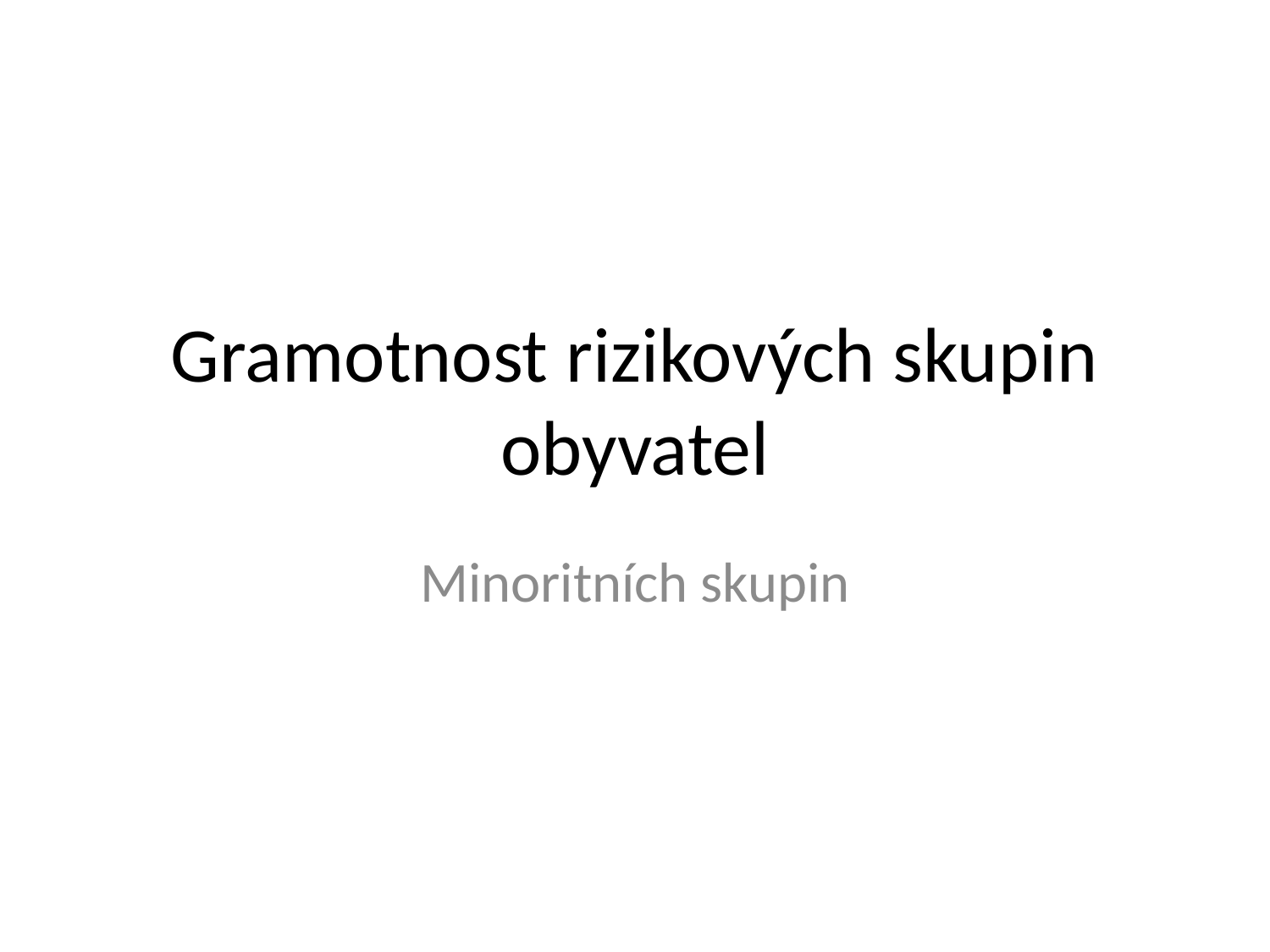

# Gramotnost rizikových skupin obyvatel
Minoritních skupin